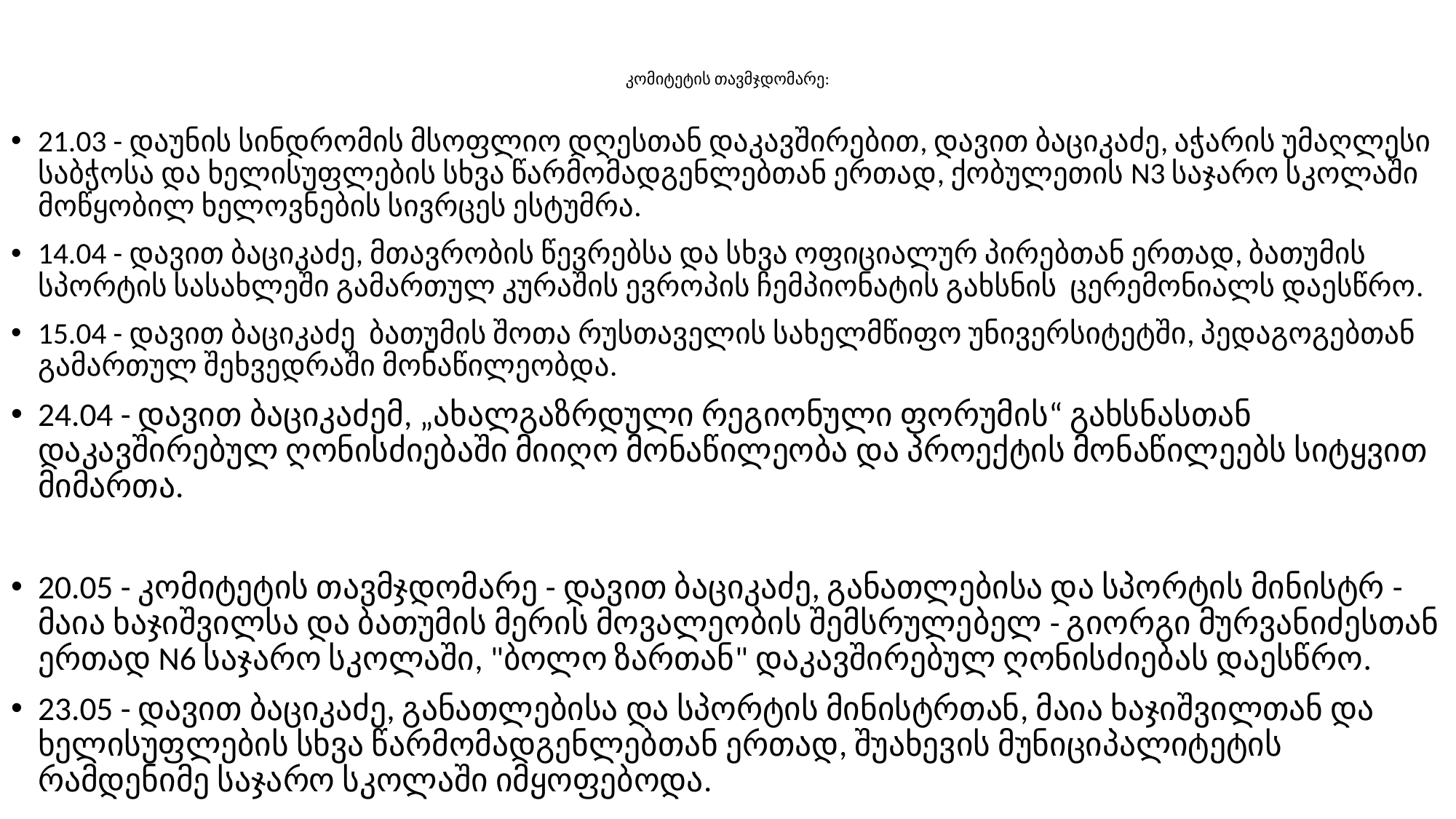

# კომიტეტის თავმჯდომარე:
21.03 - დაუნის სინდრომის მსოფლიო დღესთან დაკავშირებით, დავით ბაციკაძე, აჭარის უმაღლესი საბჭოსა და ხელისუფლების სხვა წარმომადგენლებთან ერთად, ქობულეთის N3 საჯარო სკოლაში მოწყობილ ხელოვნების სივრცეს ესტუმრა.
14.04 - დავით ბაციკაძე, მთავრობის წევრებსა და სხვა ოფიციალურ პირებთან ერთად, ბათუმის სპორტის სასახლეში გამართულ კურაშის ევროპის ჩემპიონატის გახსნის  ცერემონიალს დაესწრო.
15.04 - დავით ბაციკაძე  ბათუმის შოთა რუსთაველის სახელმწიფო უნივერსიტეტში, პედაგოგებთან გამართულ შეხვედრაში მონაწილეობდა.
24.04 - დავით ბაციკაძემ, „ახალგაზრდული რეგიონული ფორუმის“ გახსნასთან დაკავშირებულ ღონისძიებაში მიიღო მონაწილეობა და პროექტის მონაწილეებს სიტყვით მიმართა.

20.05 - კომიტეტის თავმჯდომარე - დავით ბაციკაძე, განათლებისა და სპორტის მინისტრ - მაია ხაჯიშვილსა და ბათუმის მერის მოვალეობის შემსრულებელ - გიორგი მურვანიძესთან ერთად N6 საჯარო სკოლაში, "ბოლო ზართან" დაკავშირებულ ღონისძიებას დაესწრო.
23.05 - დავით ბაციკაძე, განათლებისა და სპორტის მინისტრთან, მაია ხაჯიშვილთან და ხელისუფლების სხვა წარმომადგენლებთან ერთად, შუახევის მუნიციპალიტეტის რამდენიმე საჯარო სკოლაში იმყოფებოდა.